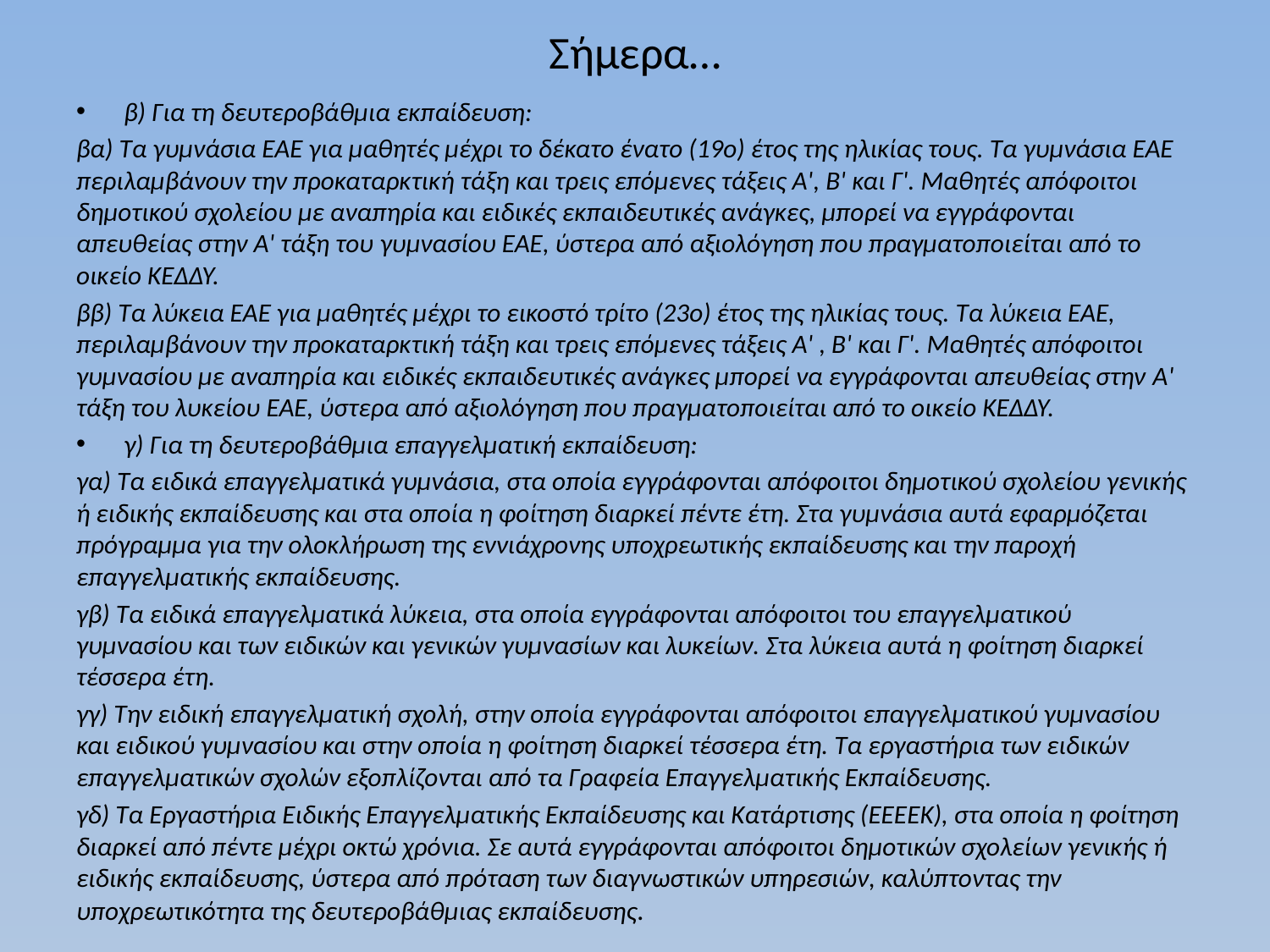

# Σήμερα…
β) Για τη δευτεροβάθμια εκπαίδευση:
βα) Τα γυμνάσια ΕΑΕ για μαθητές μέχρι το δέκατο ένατο (19ο) έτος της ηλικίας τους. Τα γυμνάσια ΕΑΕ περιλαμβάνουν την προκαταρκτική τάξη και τρεις επόμενες τάξεις Α', Β' και Γ'. Μαθητές απόφοιτοι δημοτικού σχολείου με αναπηρία και ειδικές εκπαιδευτικές ανάγκες, μπορεί να εγγράφονται απευθείας στην Α' τάξη του γυμνασίου ΕΑΕ, ύστερα από αξιολόγηση που πραγματοποιείται από το οικείο ΚΕΔΔΥ.
ββ) Τα λύκεια ΕΑΕ για μαθητές μέχρι το εικοστό τρίτο (23ο) έτος της ηλικίας τους. Τα λύκεια ΕΑΕ, περιλαμβάνουν την προκαταρκτική τάξη και τρεις επόμενες τάξεις Α' , Β' και Γ'. Μαθητές απόφοιτοι γυμνασίου με αναπηρία και ειδικές εκπαιδευτικές ανάγκες μπορεί να εγγράφονται απευθείας στην A' τάξη του λυκείου ΕΑΕ, ύστερα από αξιολόγηση που πραγματοποιείται από το οικείο ΚΕΔΔΥ.
γ) Για τη δευτεροβάθμια επαγγελματική εκπαίδευση:
γα) Τα ειδικά επαγγελματικά γυμνάσια, στα οποία εγγράφονται απόφοιτοι δημοτικού σχολείου γενικής ή ειδικής εκπαίδευσης και στα οποία η φοίτηση διαρκεί πέντε έτη. Στα γυμνάσια αυτά εφαρμόζεται πρόγραμμα για την ολοκλήρωση της εννιάχρονης υποχρεωτικής εκπαίδευσης και την παροχή επαγγελματικής εκπαίδευσης.
γβ) Τα ειδικά επαγγελματικά λύκεια, στα οποία εγγράφονται απόφοιτοι του επαγγελματικού γυμνασίου και των ειδικών και γενικών γυμνασίων και λυκείων. Στα λύκεια αυτά η φοίτηση διαρκεί τέσσερα έτη.
γγ) Την ειδική επαγγελματική σχολή, στην οποία εγγράφονται απόφοιτοι επαγγελματικού γυμνασίου και ειδικού γυμνασίου και στην οποία η φοίτηση διαρκεί τέσσερα έτη. Τα εργαστήρια των ειδικών επαγγελματικών σχολών εξοπλίζονται από τα Γραφεία Επαγγελματικής Εκπαίδευσης.
γδ) Τα Εργαστήρια Ειδικής Επαγγελματικής Εκπαίδευσης και Κατάρτισης (ΕΕΕΕΚ), στα οποία η φοίτηση διαρκεί από πέντε μέχρι οκτώ χρόνια. Σε αυτά εγγράφονται απόφοιτοι δημοτικών σχολείων γενικής ή ειδικής εκπαίδευσης, ύστερα από πρόταση των διαγνωστικών υπηρεσιών, καλύπτοντας την υποχρεωτικότητα της δευτεροβάθμιας εκπαίδευσης.